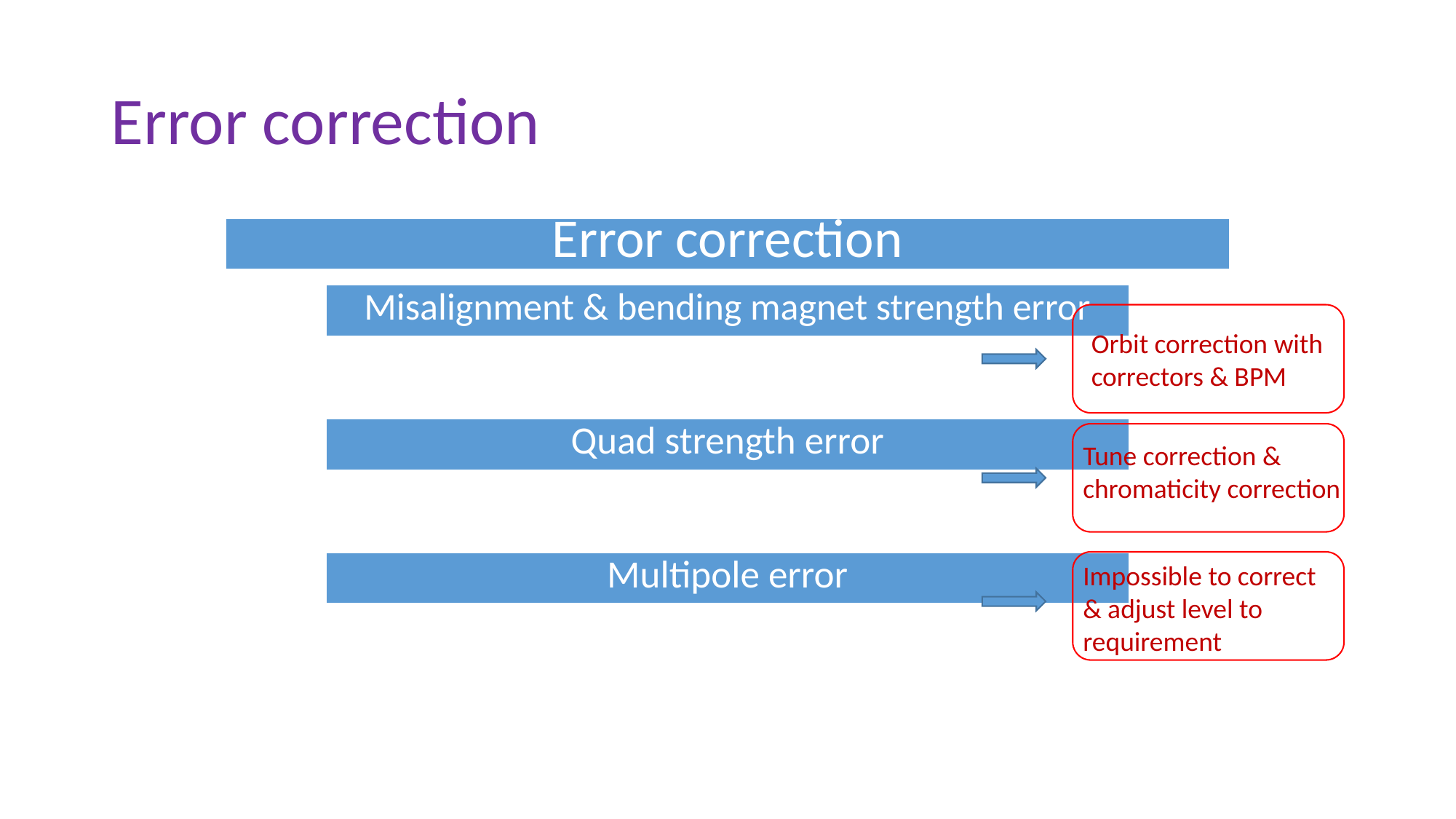

# Error correction
Error correction
Misalignment & bending magnet strength error
Quad strength error
Multipole error

Orbit correction with correctors & BPM

Tune correction & chromaticity correction

Impossible to correct
& adjust level to requirement